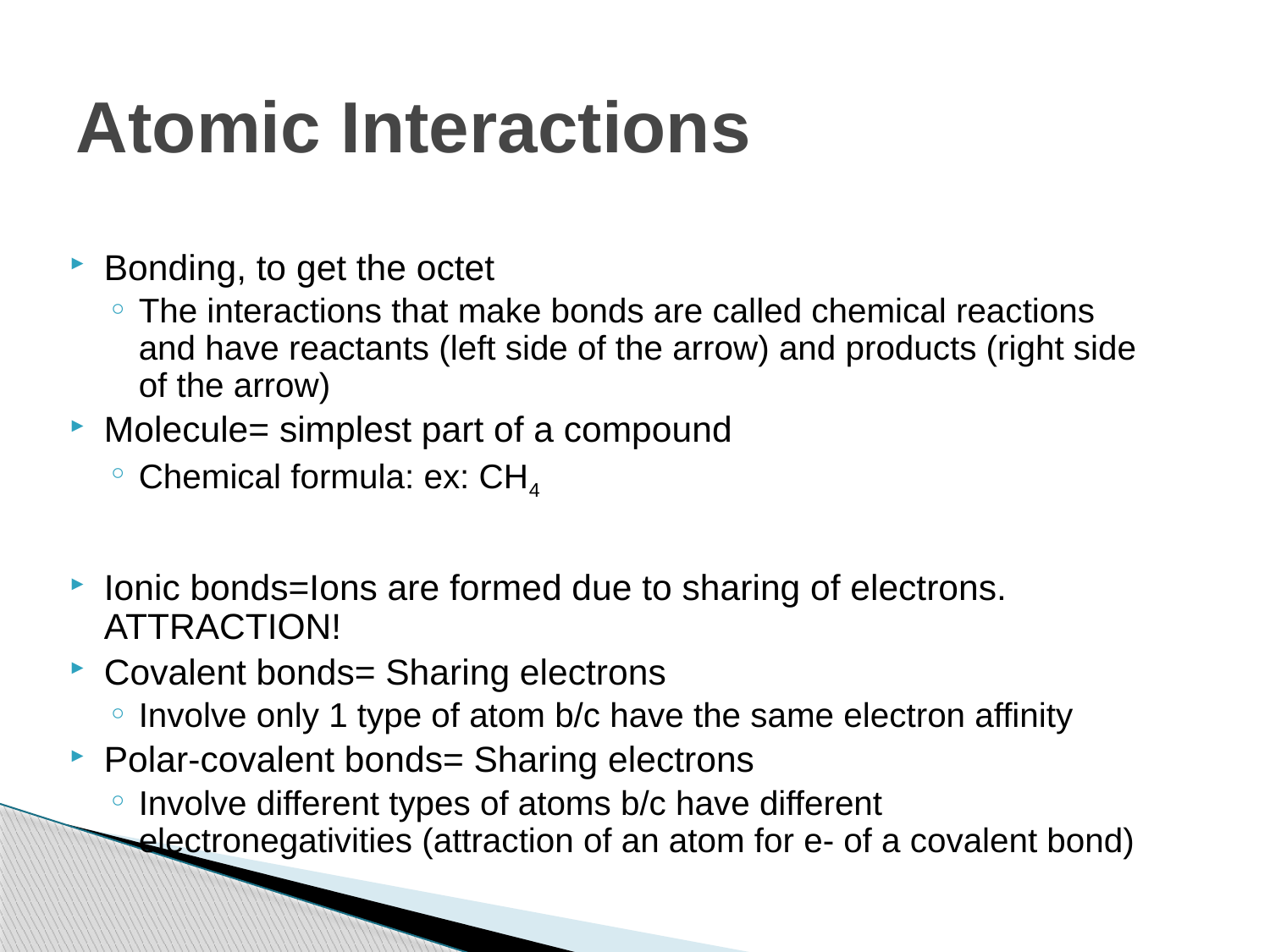

# Atomic Interactions
Bonding, to get the octet
The interactions that make bonds are called chemical reactions and have reactants (left side of the arrow) and products (right side of the arrow)
Molecule= simplest part of a compound
Chemical formula: ex: CH4

Ionic bonds=Ions are formed due to sharing of electrons.  ATTRACTION!
Covalent bonds= Sharing electrons
Involve only 1 type of atom b/c have the same electron affinity
Polar-covalent bonds= Sharing electrons
Involve different types of atoms b/c have different electronegativities (attraction of an atom for e- of a covalent bond)